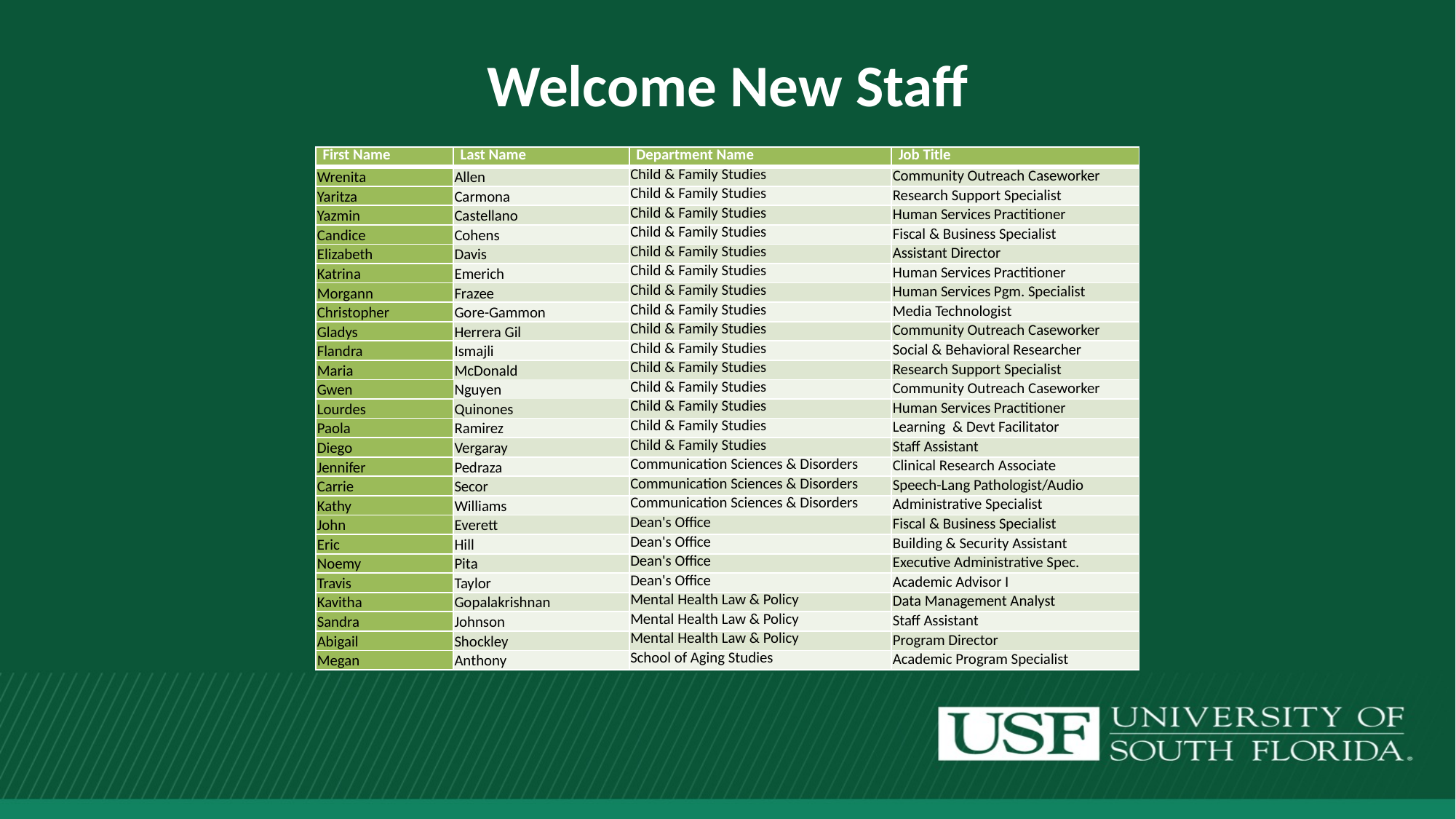

# Welcome New Staff
| First Name | Last Name | Department Name | Job Title |
| --- | --- | --- | --- |
| Wrenita | Allen | Child & Family Studies | Community Outreach Caseworker |
| Yaritza | Carmona | Child & Family Studies | Research Support Specialist |
| Yazmin | Castellano | Child & Family Studies | Human Services Practitioner |
| Candice | Cohens | Child & Family Studies | Fiscal & Business Specialist |
| Elizabeth | Davis | Child & Family Studies | Assistant Director |
| Katrina | Emerich | Child & Family Studies | Human Services Practitioner |
| Morgann | Frazee | Child & Family Studies | Human Services Pgm. Specialist |
| Christopher | Gore-Gammon | Child & Family Studies | Media Technologist |
| Gladys | Herrera Gil | Child & Family Studies | Community Outreach Caseworker |
| Flandra | Ismajli | Child & Family Studies | Social & Behavioral Researcher |
| Maria | McDonald | Child & Family Studies | Research Support Specialist |
| Gwen | Nguyen | Child & Family Studies | Community Outreach Caseworker |
| Lourdes | Quinones | Child & Family Studies | Human Services Practitioner |
| Paola | Ramirez | Child & Family Studies | Learning & Devt Facilitator |
| Diego | Vergaray | Child & Family Studies | Staff Assistant |
| Jennifer | Pedraza | Communication Sciences & Disorders | Clinical Research Associate |
| Carrie | Secor | Communication Sciences & Disorders | Speech-Lang Pathologist/Audio |
| Kathy | Williams | Communication Sciences & Disorders | Administrative Specialist |
| John | Everett | Dean's Office | Fiscal & Business Specialist |
| Eric | Hill | Dean's Office | Building & Security Assistant |
| Noemy | Pita | Dean's Office | Executive Administrative Spec. |
| Travis | Taylor | Dean's Office | Academic Advisor I |
| Kavitha | Gopalakrishnan | Mental Health Law & Policy | Data Management Analyst |
| Sandra | Johnson | Mental Health Law & Policy | Staff Assistant |
| Abigail | Shockley | Mental Health Law & Policy | Program Director |
| Megan | Anthony | School of Aging Studies | Academic Program Specialist |